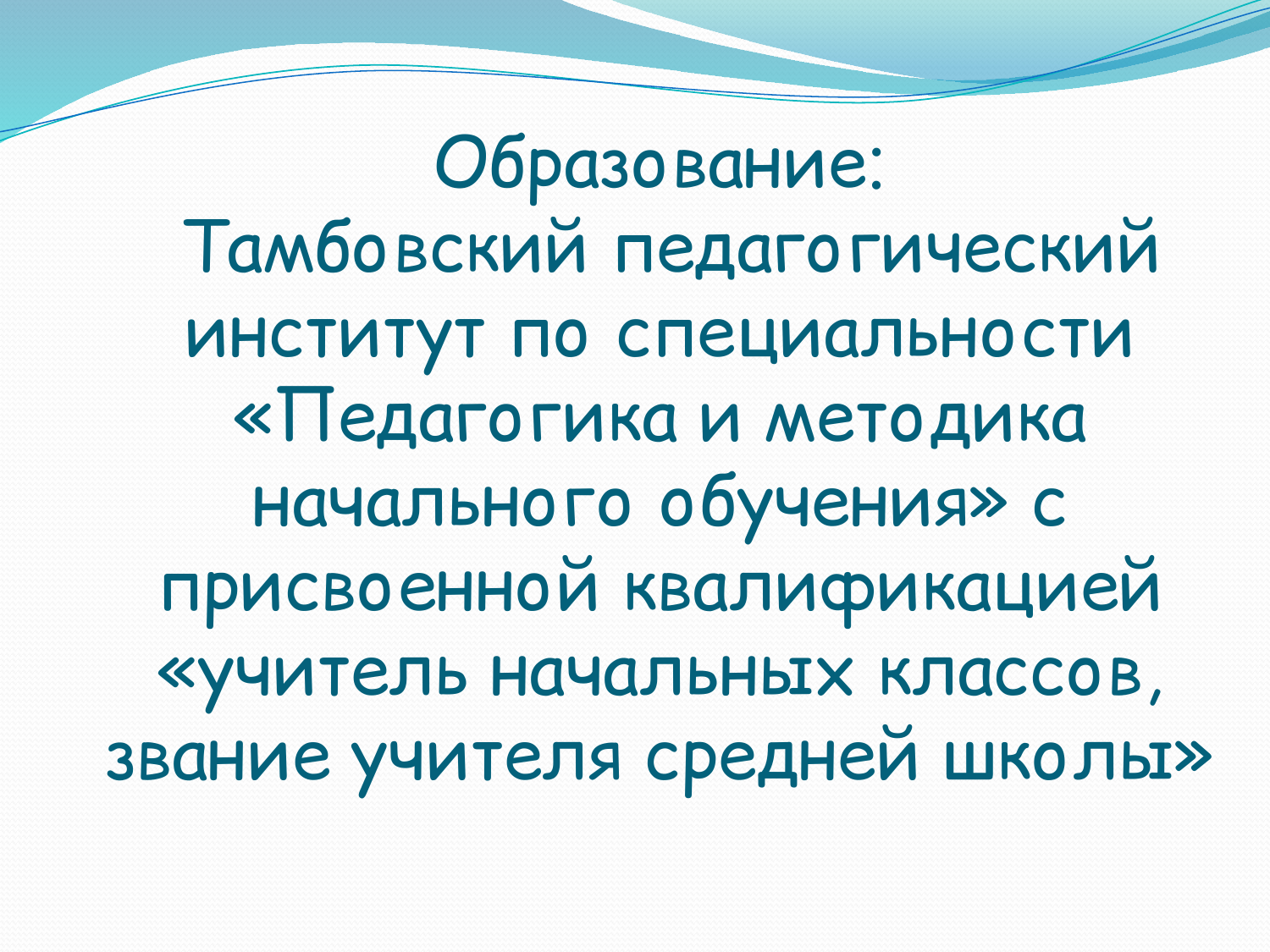

# Образование: Тамбовский педагогический институт по специальности «Педагогика и методика начального обучения» с присвоенной квалификацией «учитель начальных классов, звание учителя средней школы»